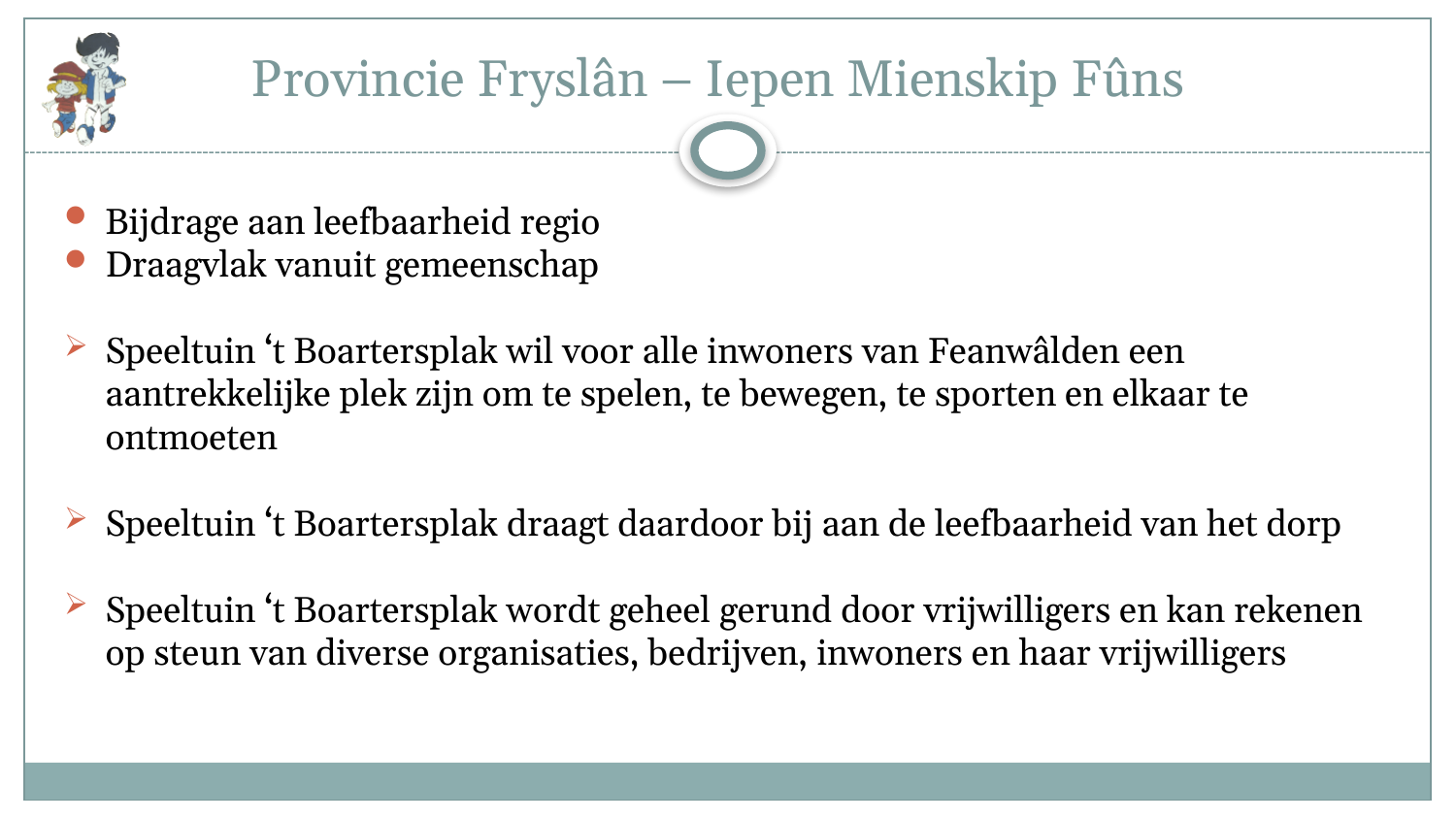

# Provincie Fryslân – Iepen Mienskip Fûns
Bijdrage aan leefbaarheid regio
Draagvlak vanuit gemeenschap

Speeltuin ‘t Boartersplak wil voor alle inwoners van Feanwâlden een aantrekkelijke plek zijn om te spelen, te bewegen, te sporten en elkaar te ontmoeten
Speeltuin ‘t Boartersplak draagt daardoor bij aan de leefbaarheid van het dorp
Speeltuin ‘t Boartersplak wordt geheel gerund door vrijwilligers en kan rekenen op steun van diverse organisaties, bedrijven, inwoners en haar vrijwilligers